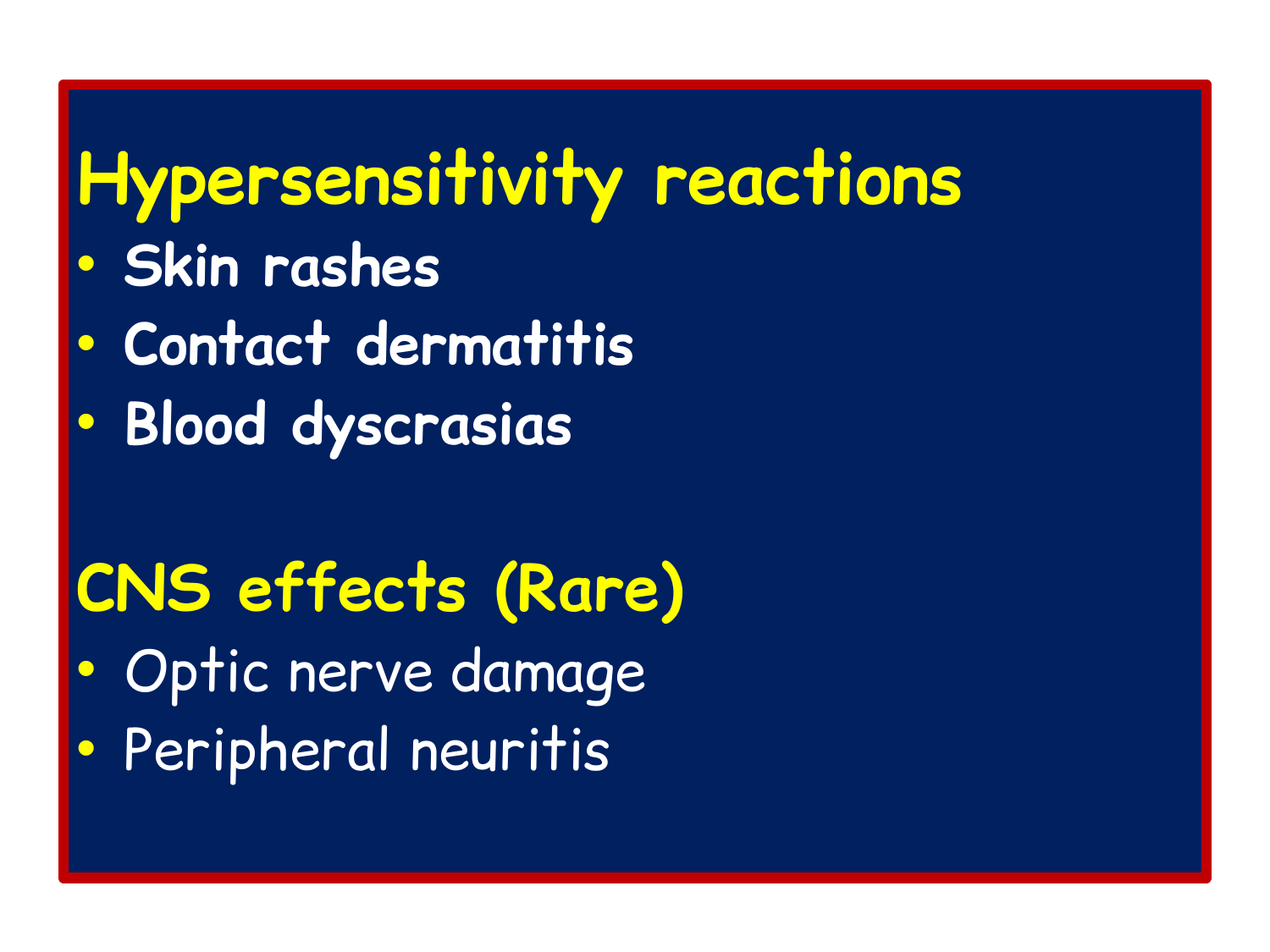

Hypersensitivity reactions
Skin rashes
Contact dermatitis
Blood dyscrasias

CNS effects (Rare)
Optic nerve damage
Peripheral neuritis